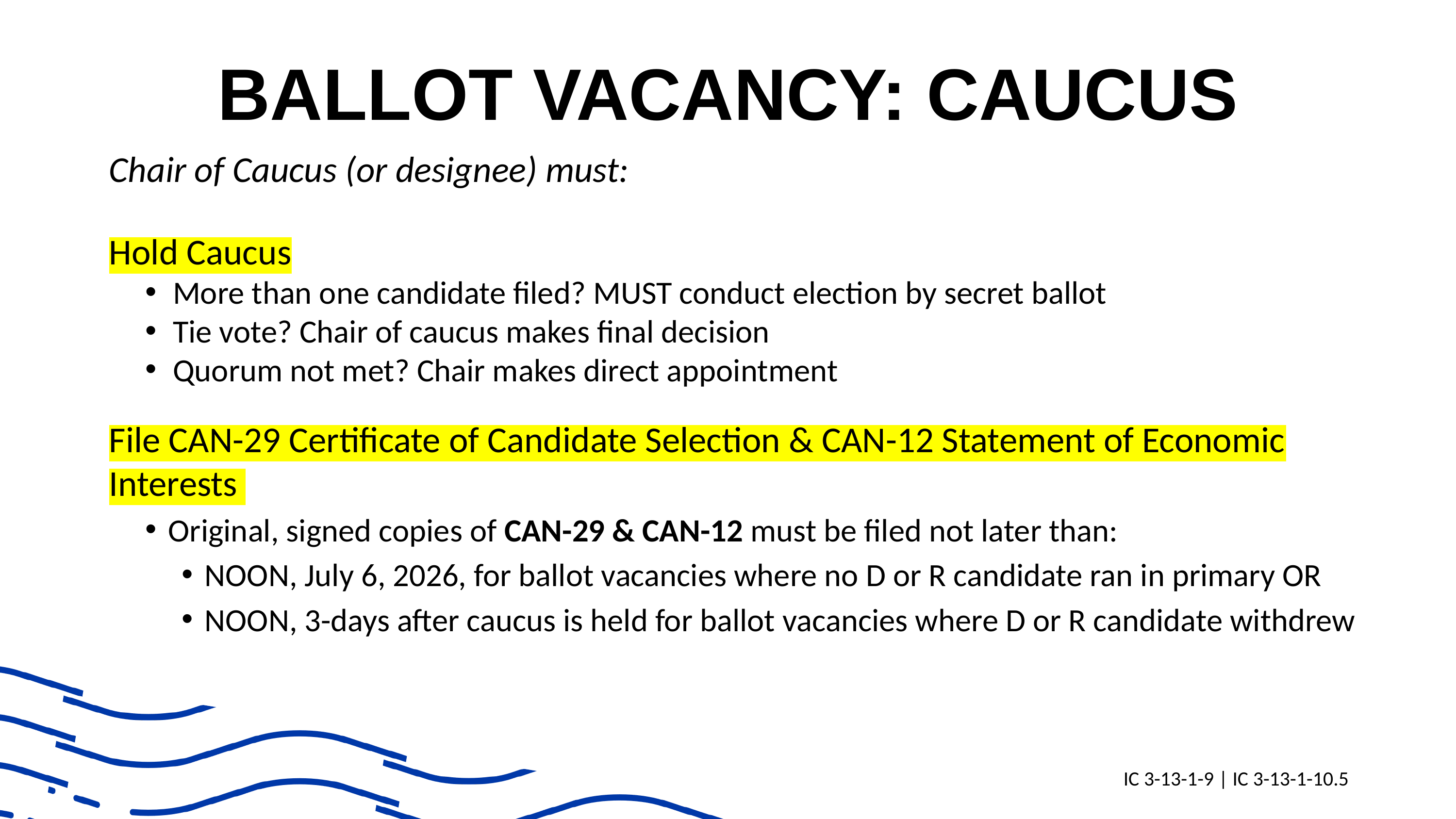

BALLOT VACANCY: CAUCUS
Chair of Caucus (or designee) must:

Hold Caucus
More than one candidate filed? MUST conduct election by secret ballot
Tie vote? Chair of caucus makes final decision
Quorum not met? Chair makes direct appointment

File CAN-29 Certificate of Candidate Selection & CAN-12 Statement of Economic Interests
Original, signed copies of CAN-29 & CAN-12 must be filed not later than:
NOON, July 6, 2026, for ballot vacancies where no D or R candidate ran in primary OR
NOON, 3-days after caucus is held for ballot vacancies where D or R candidate withdrew

IC 3-13-1-9 | IC 3-13-1-10.5